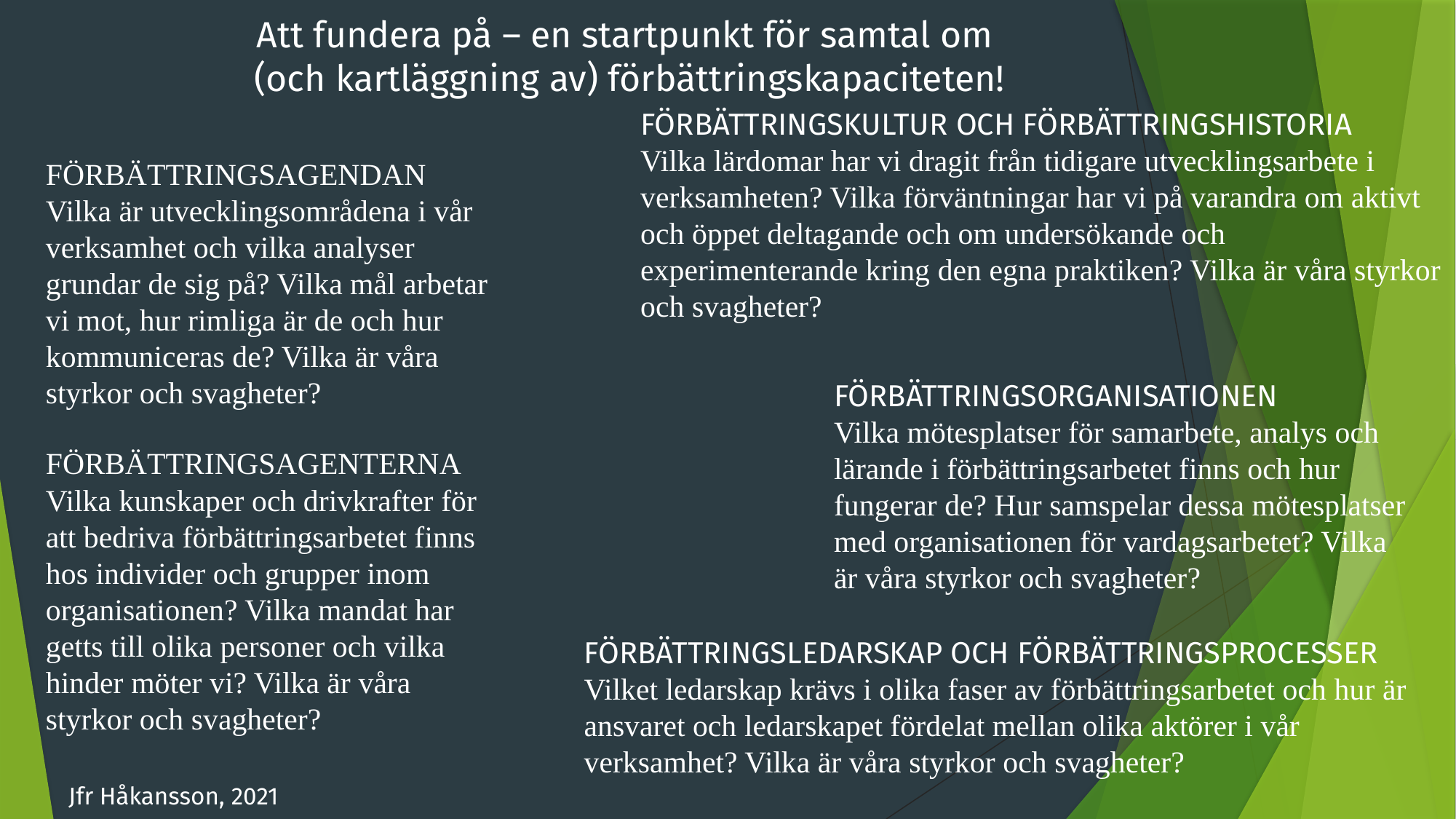

Att fundera på – en startpunkt för samtal om
(och kartläggning av) förbättringskapaciteten!
FÖRBÄTTRINGSKULTUR OCH FÖRBÄTTRINGSHISTORIA
Vilka lärdomar har vi dragit från tidigare utvecklingsarbete i verksamheten? Vilka förväntningar har vi på varandra om aktivt och öppet deltagande och om undersökande och experimenterande kring den egna praktiken? Vilka är våra styrkor och svagheter?

FÖRBÄTTRINGSAGENDAN
Vilka är utvecklingsområdena i vår verksamhet och vilka analyser grundar de sig på? Vilka mål arbetar vi mot, hur rimliga är de och hur kommuniceras de? Vilka är våra styrkor och svagheter?

FÖRBÄTTRINGSORGANISATIONEN
Vilka mötesplatser för samarbete, analys och lärande i förbättringsarbetet finns och hur fungerar de? Hur samspelar dessa mötesplatser med organisationen för vardagsarbetet? Vilka är våra styrkor och svagheter?

FÖRBÄTTRINGSAGENTERNA
Vilka kunskaper och drivkrafter för att bedriva förbättringsarbetet finns hos individer och grupper inom organisationen? Vilka mandat har getts till olika personer och vilka hinder möter vi? Vilka är våra styrkor och svagheter?

FÖRBÄTTRINGSLEDARSKAP OCH FÖRBÄTTRINGSPROCESSER
Vilket ledarskap krävs i olika faser av förbättringsarbetet och hur är ansvaret och ledarskapet fördelat mellan olika aktörer i vår verksamhet? Vilka är våra styrkor och svagheter?

Jfr Håkansson, 2021